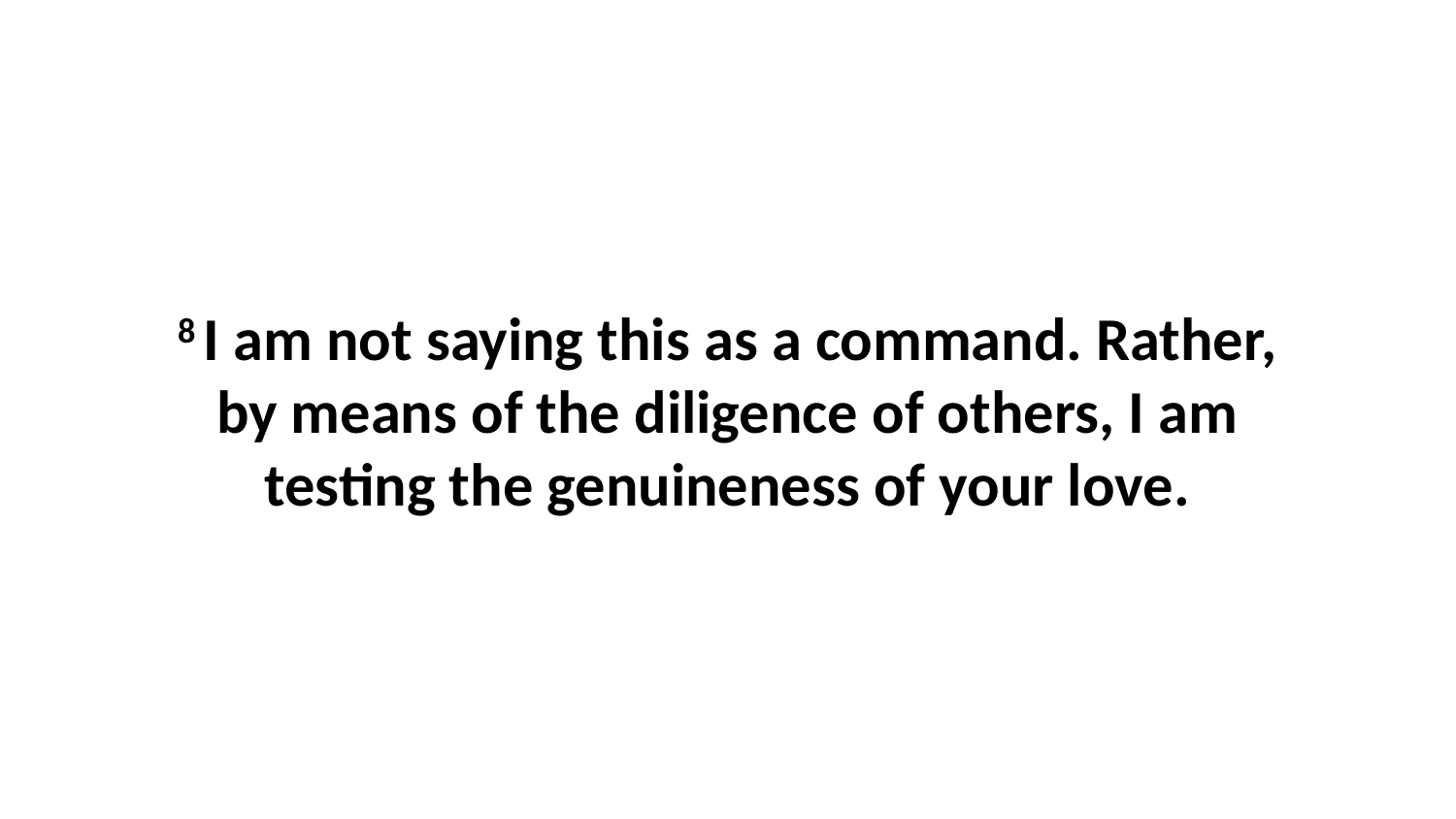

8 I am not saying this as a command. Rather, by means of the diligence of others, I am testing the genuineness of your love.